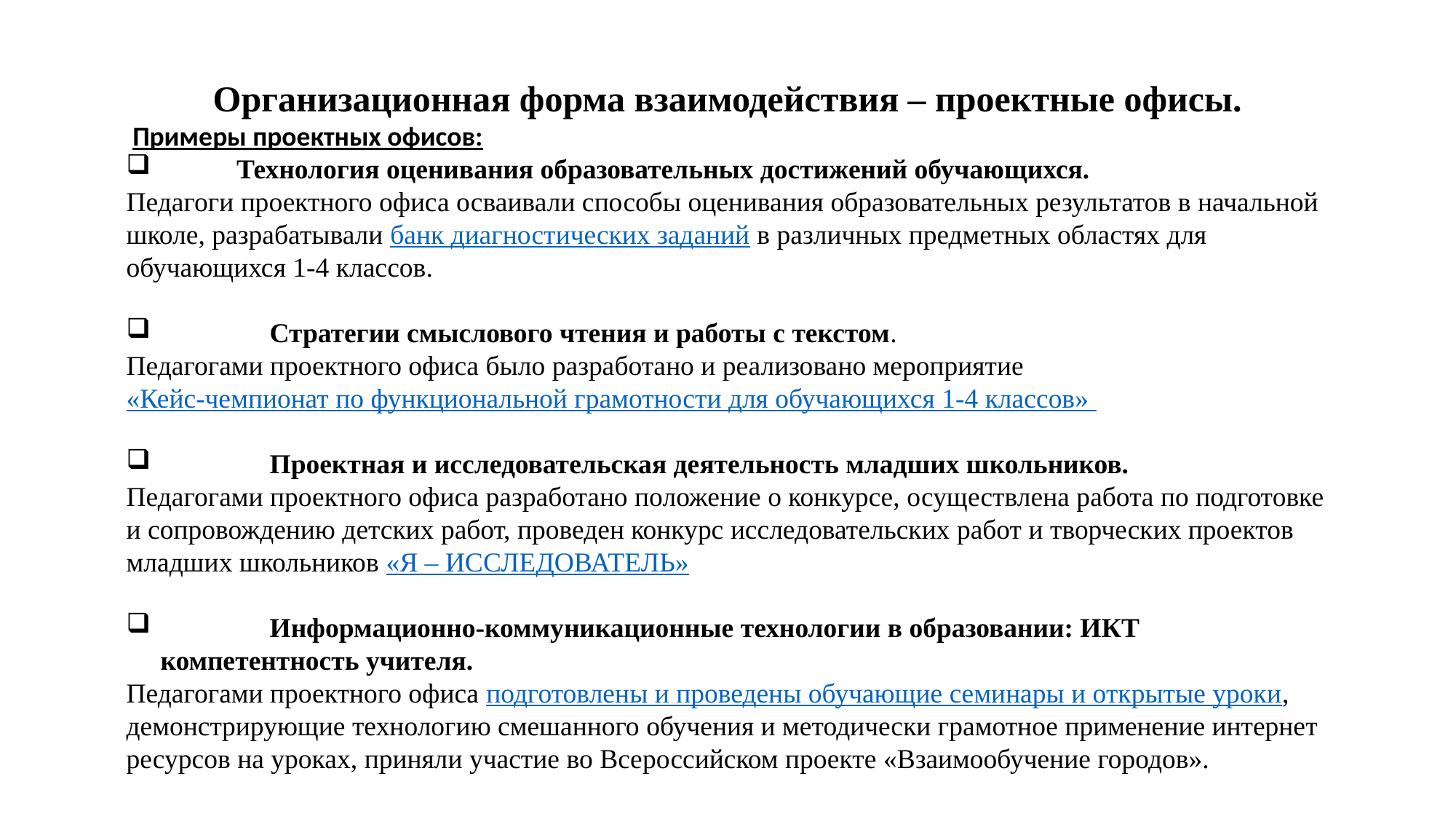

Организационная форма взаимодействия – проектные офисы.
 Примеры проектных офисов:
           Технология оценивания образовательных достижений обучающихся.
Педагоги проектного офиса осваивали способы оценивания образовательных результатов в начальной школе, разрабатывали банк диагностических заданий в различных предметных областях для обучающихся 1-4 классов.

	Стратегии смыслового чтения и работы с текстом.
Педагогами проектного офиса было разработано и реализовано мероприятие «Кейс-чемпионат по функциональной грамотности для обучающихся 1-4 классов»

	Проектная и исследовательская деятельность младших школьников.
Педагогами проектного офиса разработано положение о конкурсе, осуществлена работа по подготовке и сопровождению детских работ, проведен конкурс исследовательских работ и творческих проектов младших школьников «Я – ИССЛЕДОВАТЕЛЬ»

	Информационно-коммуникационные технологии в образовании: ИКТ компетентность учителя.
Педагогами проектного офиса подготовлены и проведены обучающие семинары и открытые уроки, демонстрирующие технологию смешанного обучения и методически грамотное применение интернет ресурсов на уроках, приняли участие во Всероссийском проекте «Взаимообучение городов».